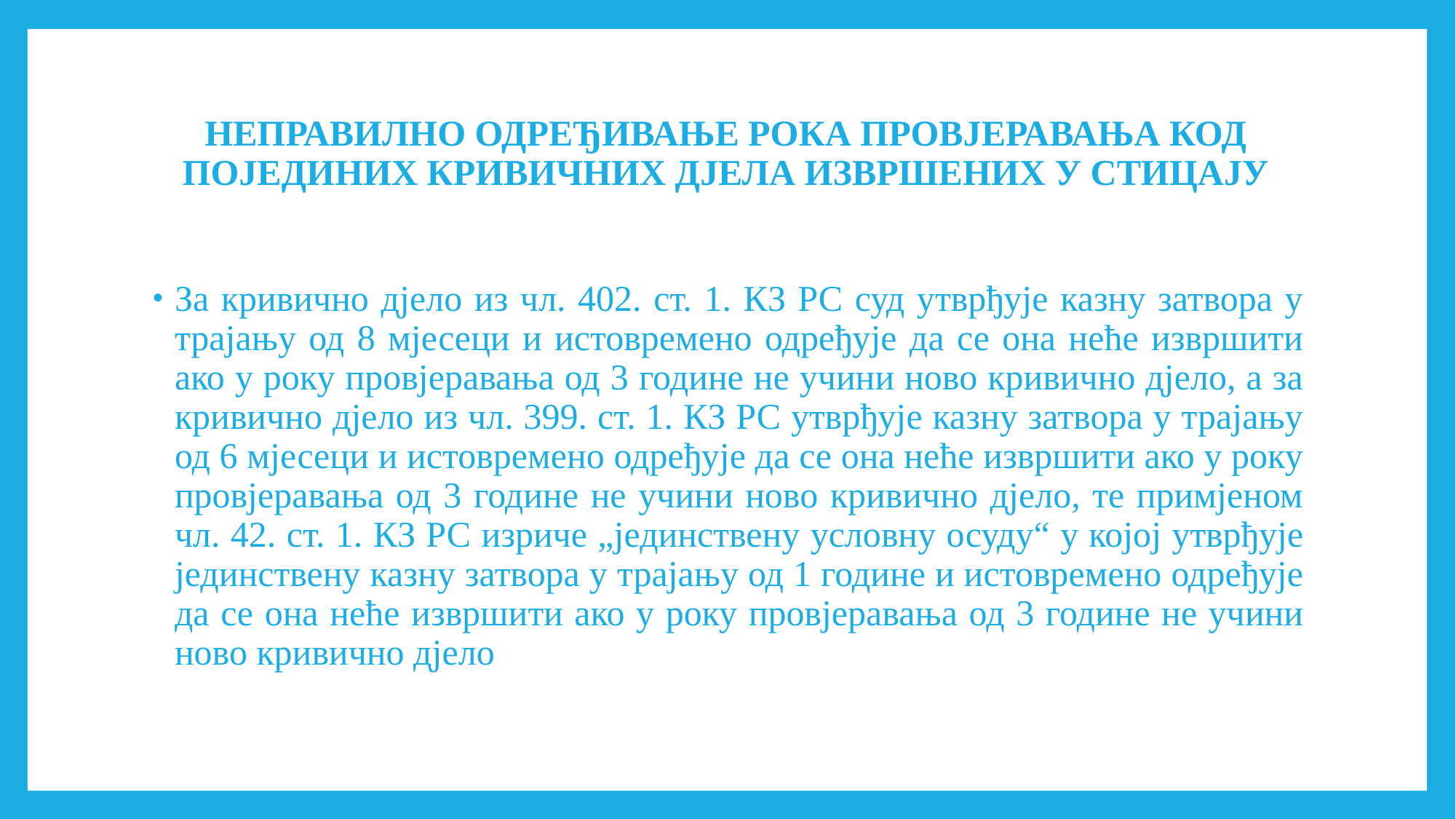

# НЕПРАВИЛНО ОДРЕЂИВАЊЕ РОКА ПРОВЈЕРАВАЊА КОД ПОЈЕДИНИХ КРИВИЧНИХ ДЈЕЛА ИЗВРШЕНИХ У СТИЦАЈУ
За кривично дјело из чл. 402. ст. 1. КЗ РС суд утврђује казну затвора у трајању од 8 мјесеци и истовремено одређује да се она неће извршити ако у року провјеравања од 3 године не учини ново кривично дјело, а за кривично дјело из чл. 399. ст. 1. КЗ РС утврђује казну затвора у трајању од 6 мјесеци и истовремено одређује да се она неће извршити ако у року провјеравања од 3 године не учини ново кривично дјело, те примјеном чл. 42. ст. 1. КЗ РС изриче „јединствену условну осуду“ у којој утврђује јединствену казну затвора у трајању од 1 године и истовремено одређује да се она неће извршити ако у року провјеравања од 3 године не учини ново кривично дјело